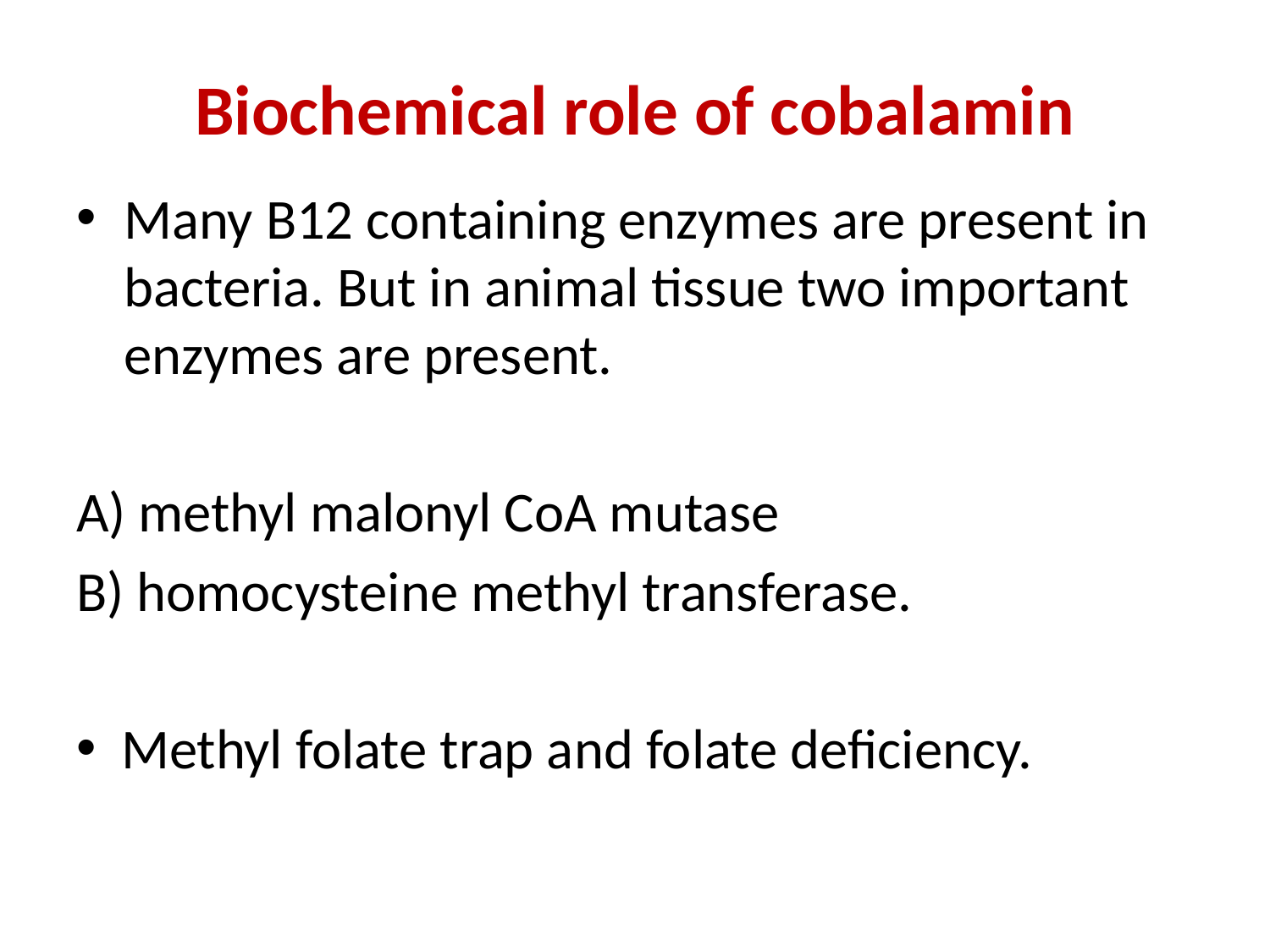

# Biochemical role of cobalamin
Many B12 containing enzymes are present in bacteria. But in animal tissue two important enzymes are present.

A) methyl malonyl CoA mutase
B) homocysteine methyl transferase.

  Methyl folate trap and folate deficiency.